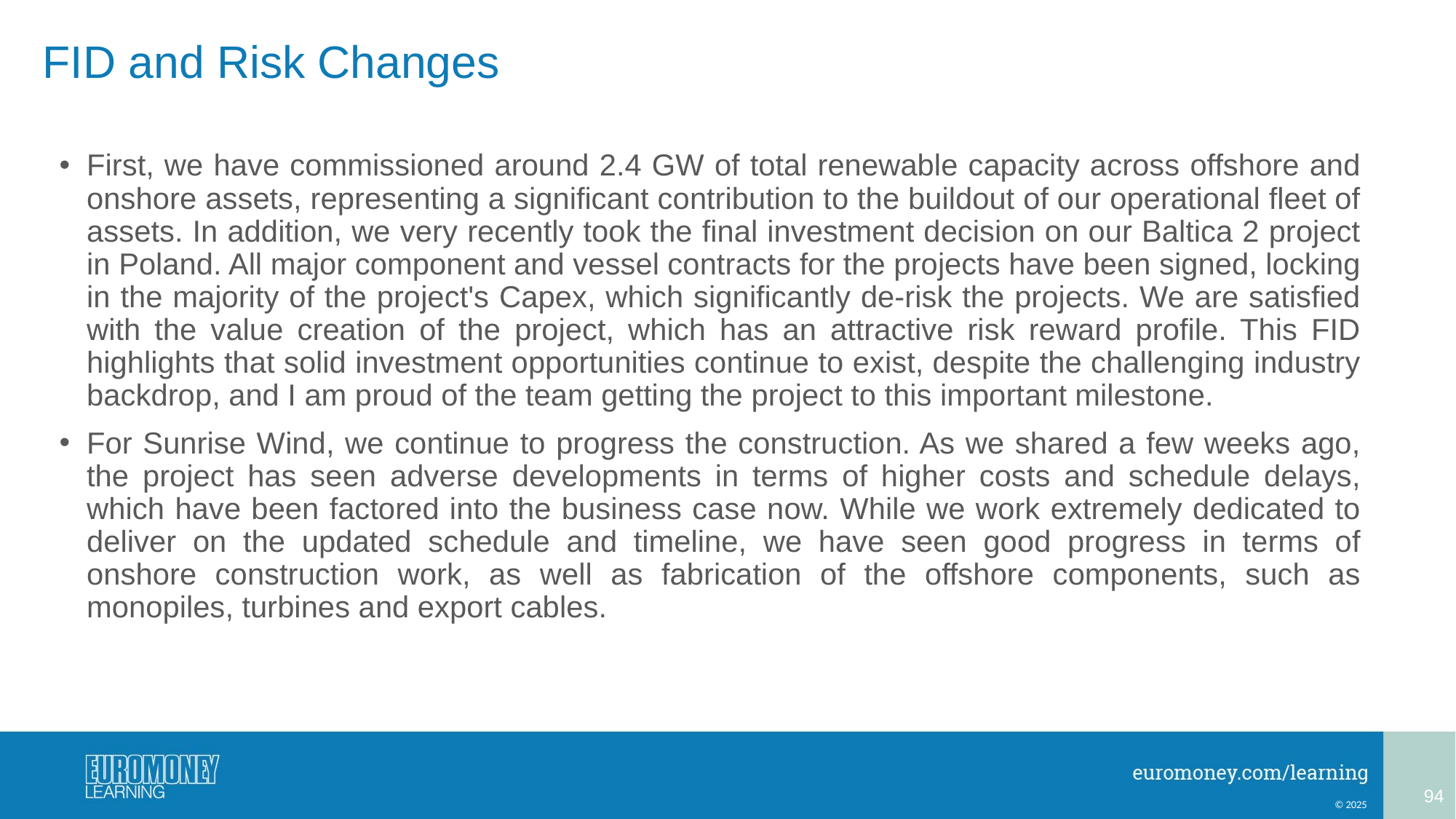

# FID and Risk Changes
First, we have commissioned around 2.4 GW of total renewable capacity across offshore and onshore assets, representing a significant contribution to the buildout of our operational fleet of assets. In addition, we very recently took the final investment decision on our Baltica 2 project in Poland. All major component and vessel contracts for the projects have been signed, locking in the majority of the project's Capex, which significantly de-risk the projects. We are satisfied with the value creation of the project, which has an attractive risk reward profile. This FID highlights that solid investment opportunities continue to exist, despite the challenging industry backdrop, and I am proud of the team getting the project to this important milestone.
For Sunrise Wind, we continue to progress the construction. As we shared a few weeks ago, the project has seen adverse developments in terms of higher costs and schedule delays, which have been factored into the business case now. While we work extremely dedicated to deliver on the updated schedule and timeline, we have seen good progress in terms of onshore construction work, as well as fabrication of the offshore components, such as monopiles, turbines and export cables.
94